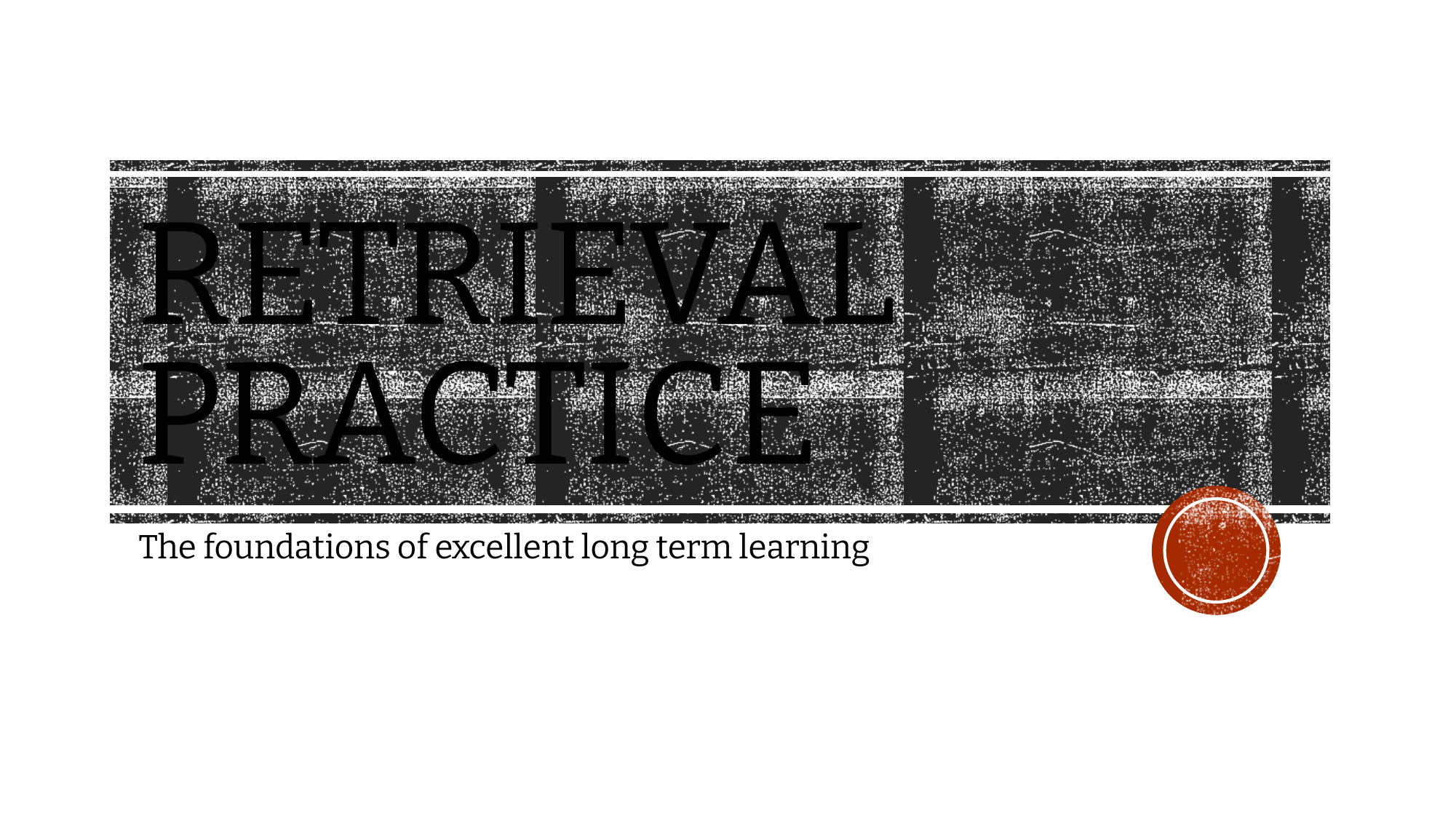

# Retrieval practice
The foundations of excellent long term learning